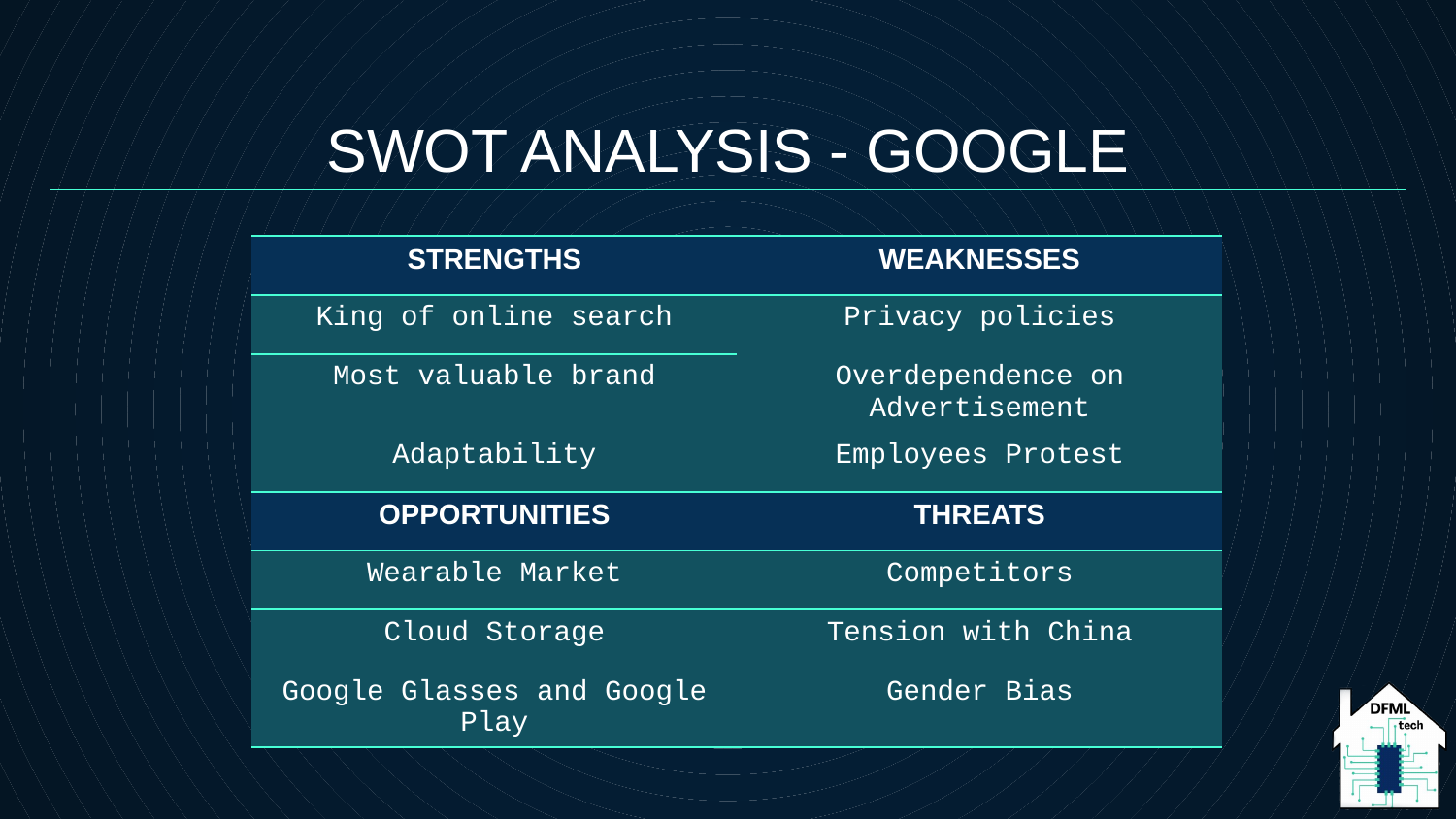

# SWOT ANALYSIS - GOOGLE
| STRENGTHS | WEAKNESSES |
| --- | --- |
| King of online search | Privacy policies |
| Most valuable brand | Overdependence on Advertisement |
| Adaptability | Employees Protest |
| OPPORTUNITIES | THREATS |
| Wearable Market | Competitors |
| Cloud Storage | Tension with China |
| Google Glasses and Google Play | Gender Bias |